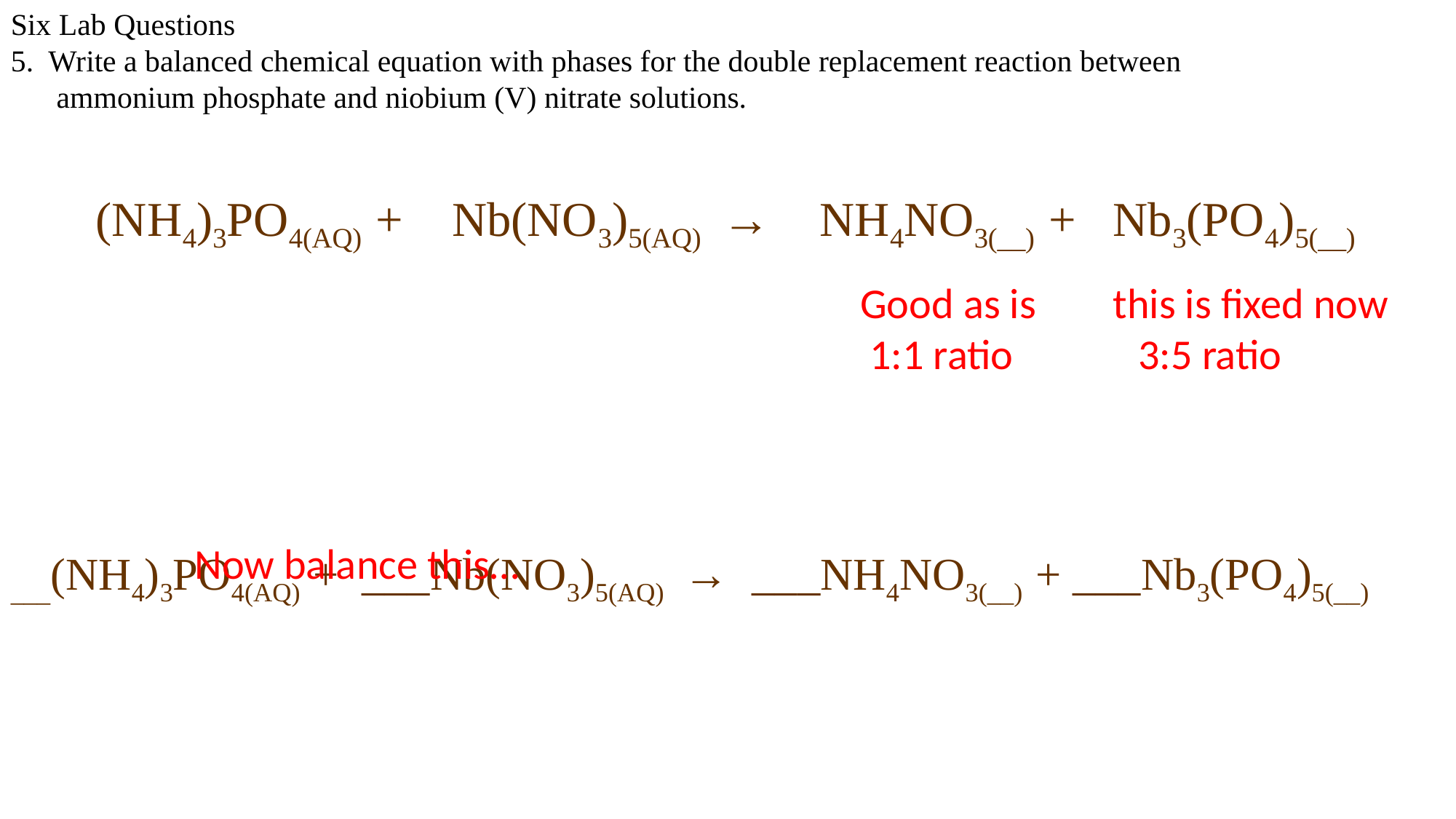

Six Lab Questions
5.  Write a balanced chemical equation with phases for the double replacement reaction between
      ammonium phosphate and niobium (V) nitrate solutions.
       (NH4)3PO4(AQ)  +    Nb(NO3)5(AQ)   →    NH4NO3(__)  +   Nb3(PO4)5(__)
___(NH4)3PO4(AQ)  +  ___Nb(NO3)5(AQ)   →  ___NH4NO3(__)  + ___Nb3(PO4)5(__)
Good as is        this is fixed now
 1:1 ratio             3:5 ratio
Now balance this…